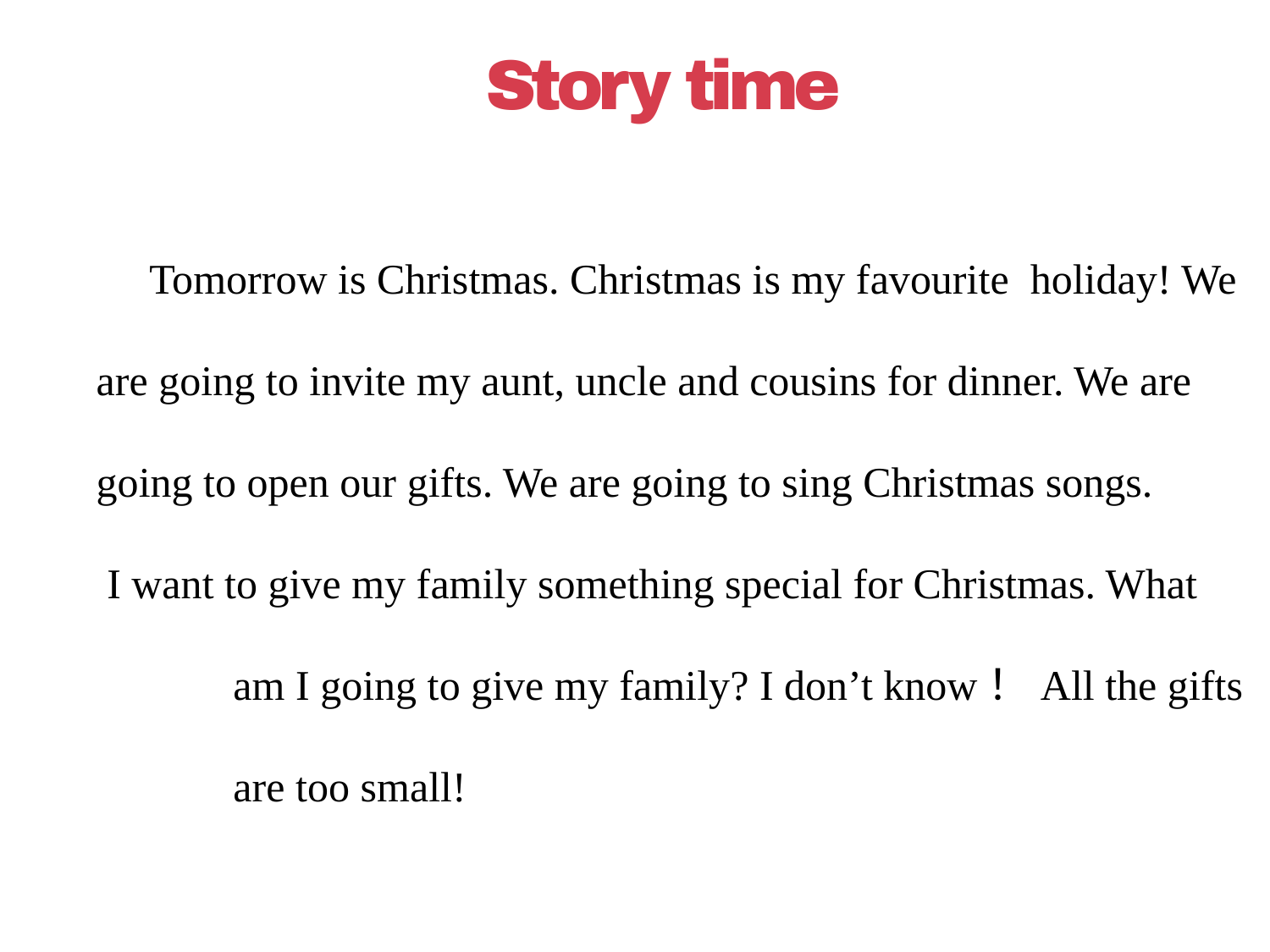

Story time
     Tomorrow is Christmas. Christmas is my favourite  holiday! We
are going to invite my aunt, uncle and cousins for dinner. We are
going to open our gifts. We are going to sing Christmas songs.
 I want to give my family something special for Christmas. What am I going to give my family? I don’t know！All the gifts are too small!